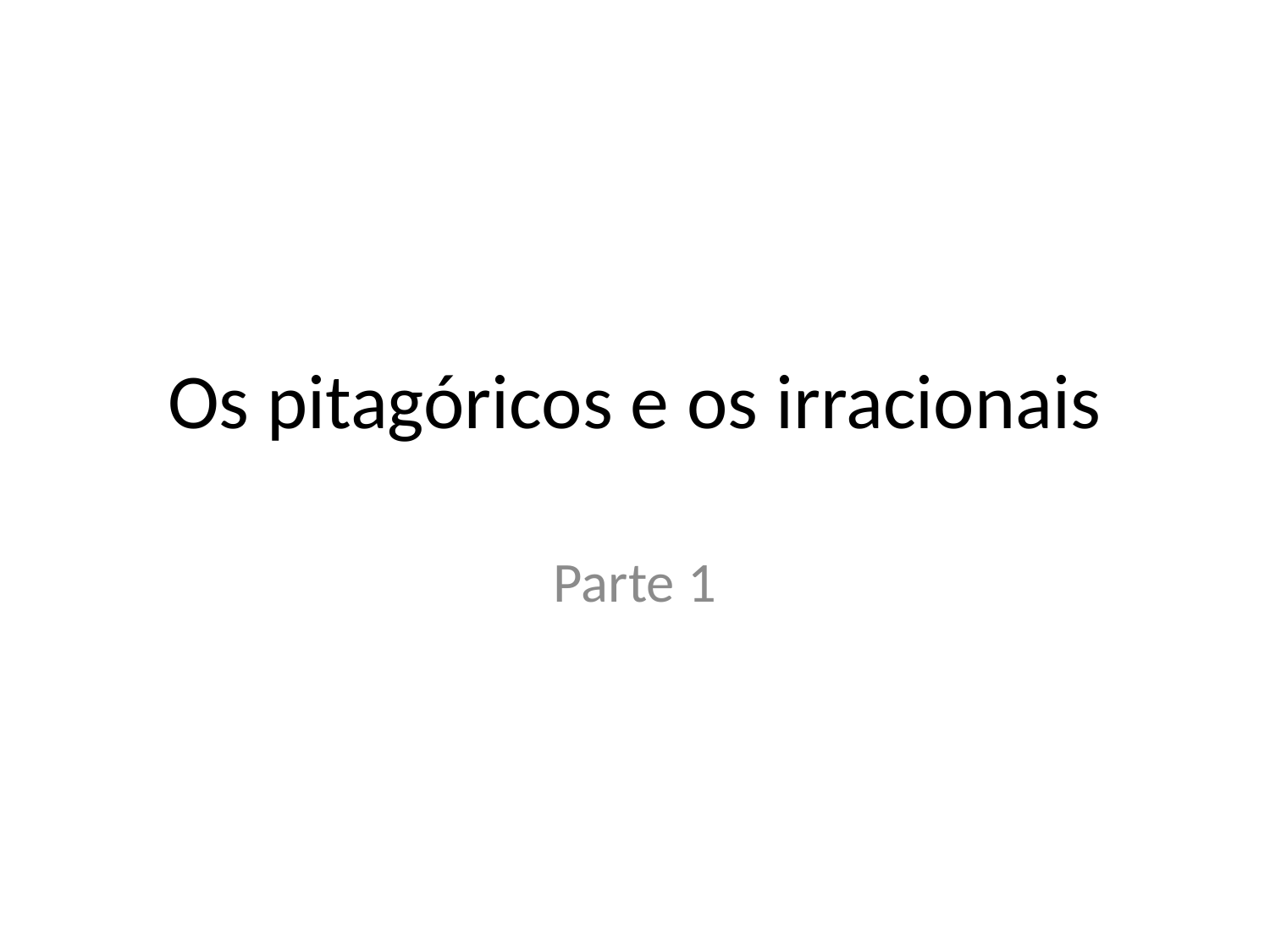

# Os pitagóricos e os irracionais
Parte 1